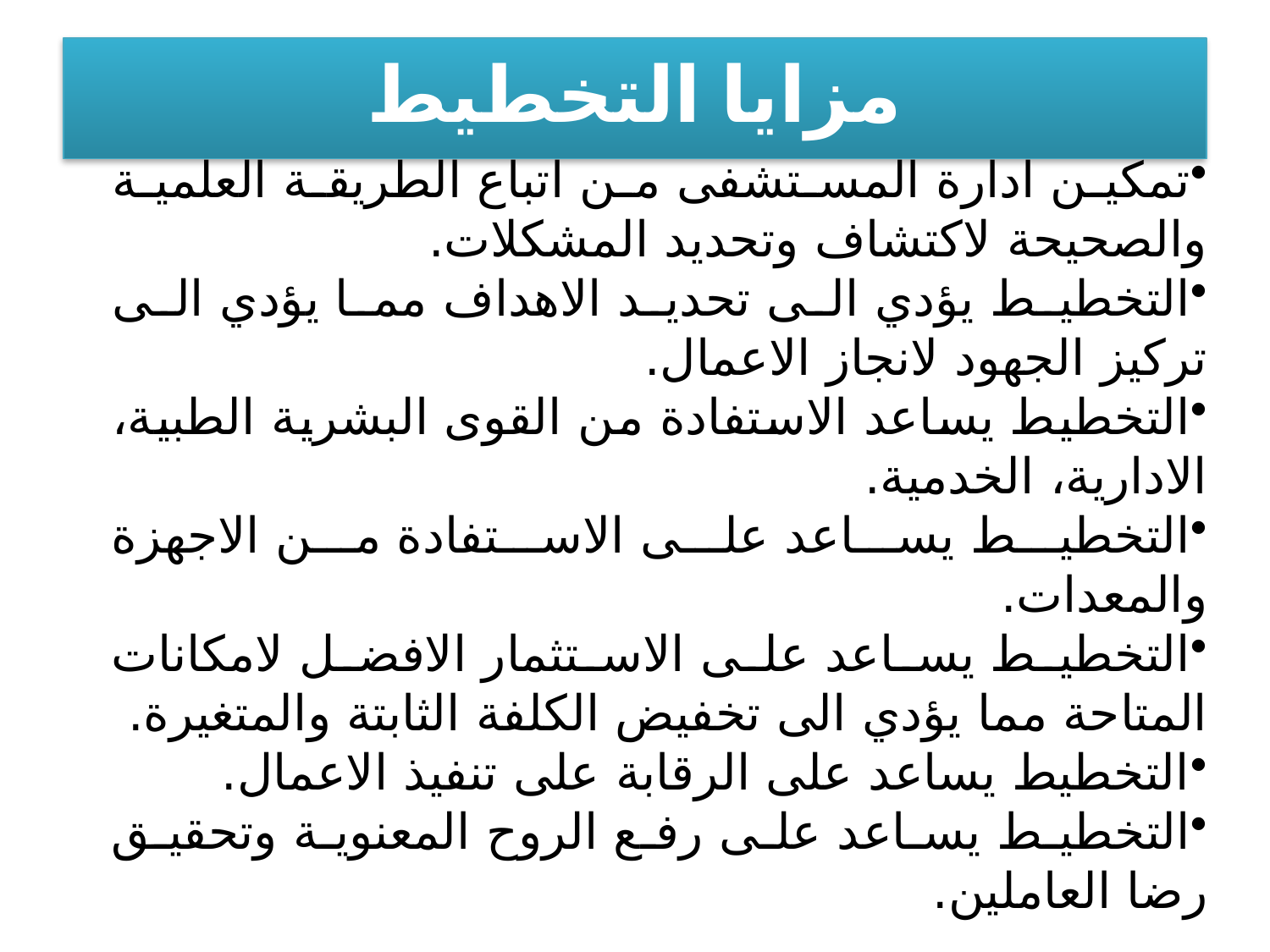

# مزايا التخطيط
تمكين ادارة المستشفى من اتباع الطريقة العلمية والصحيحة لاكتشاف وتحديد المشكلات.
التخطيط يؤدي الى تحديد الاهداف مما يؤدي الى تركيز الجهود لانجاز الاعمال.
التخطيط يساعد الاستفادة من القوى البشرية الطبية، الادارية، الخدمية.
التخطيط يساعد على الاستفادة من الاجهزة والمعدات.
التخطيط يساعد على الاستثمار الافضل لامكانات المتاحة مما يؤدي الى تخفيض الكلفة الثابتة والمتغيرة.
التخطيط يساعد على الرقابة على تنفيذ الاعمال.
التخطيط يساعد على رفع الروح المعنوية وتحقيق رضا العاملين.